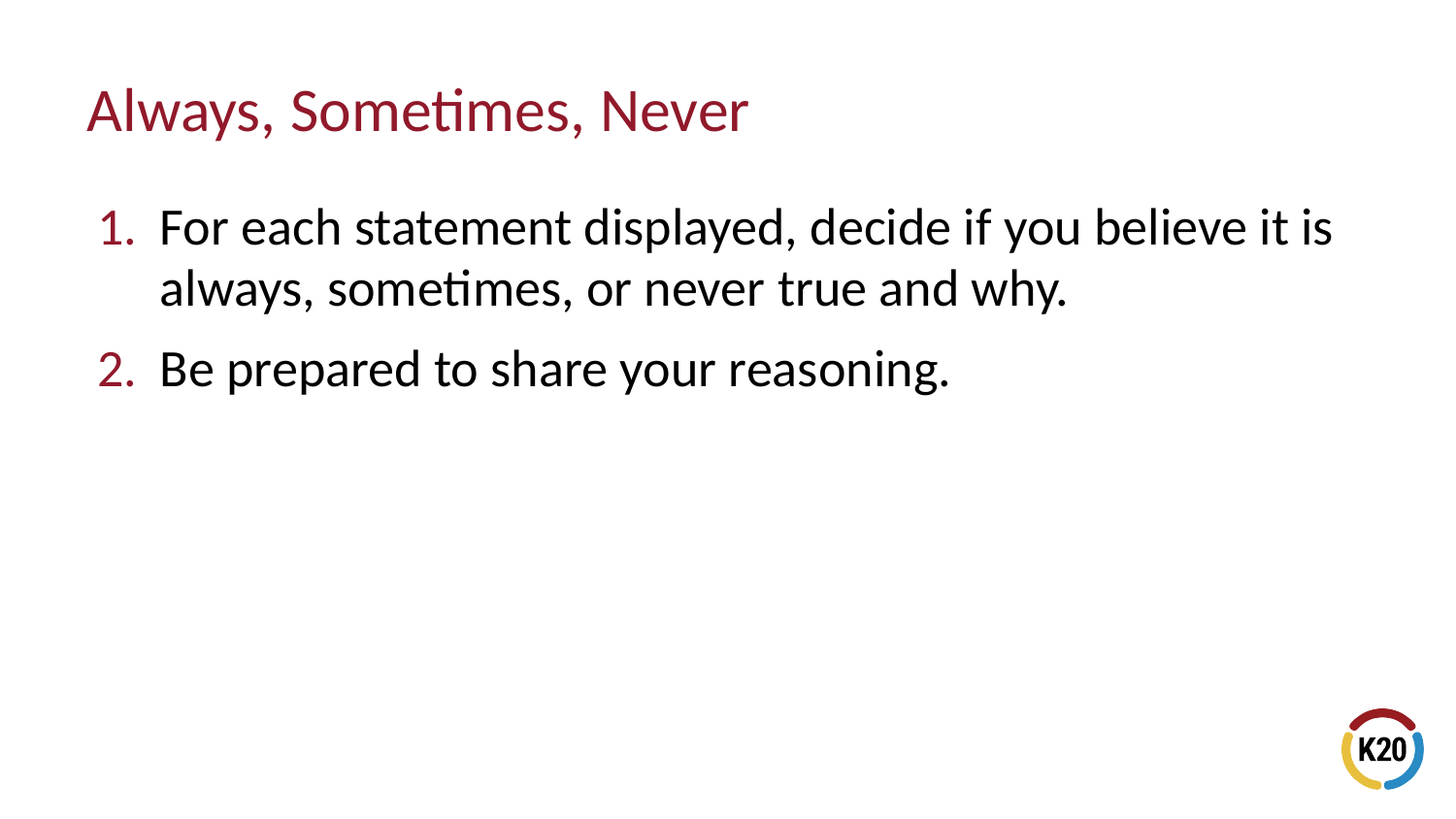

# Always, Sometimes, Never
For each statement displayed, decide if you believe it is always, sometimes, or never true and why.
Be prepared to share your reasoning.